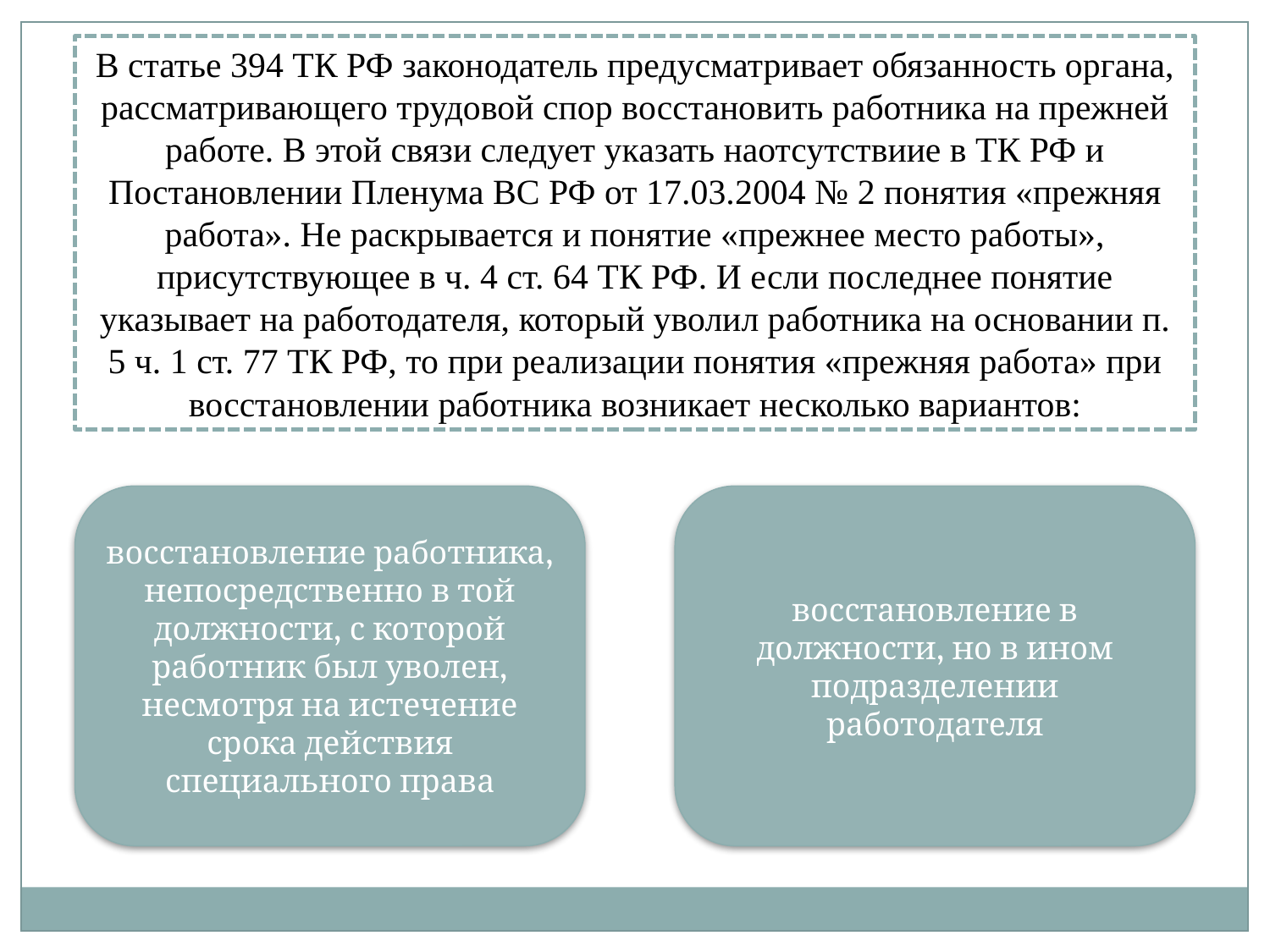

В статье 394 ТК РФ законодатель предусматривает обязанность органа, рассматривающего трудовой спор восстановить работника на прежней работе. В этой связи следует указать наотсутствиие в ТК РФ и Постановлении Пленума ВС РФ от 17.03.2004 № 2 понятия «прежняя работа». Не раскрывается и понятие «прежнее место работы», присутствующее в ч. 4 ст. 64 ТК РФ. И если последнее понятие указывает на работодателя, который уволил работника на основании п. 5 ч. 1 ст. 77 ТК РФ, то при реализации понятия «прежняя работа» при восстановлении работника возникает несколько вариантов:
восстановление работника, непосредственно в той должности, с которой работник был уволен, несмотря на истечение срока действия специального права
восстановление в должности, но в ином подразделении работодателя